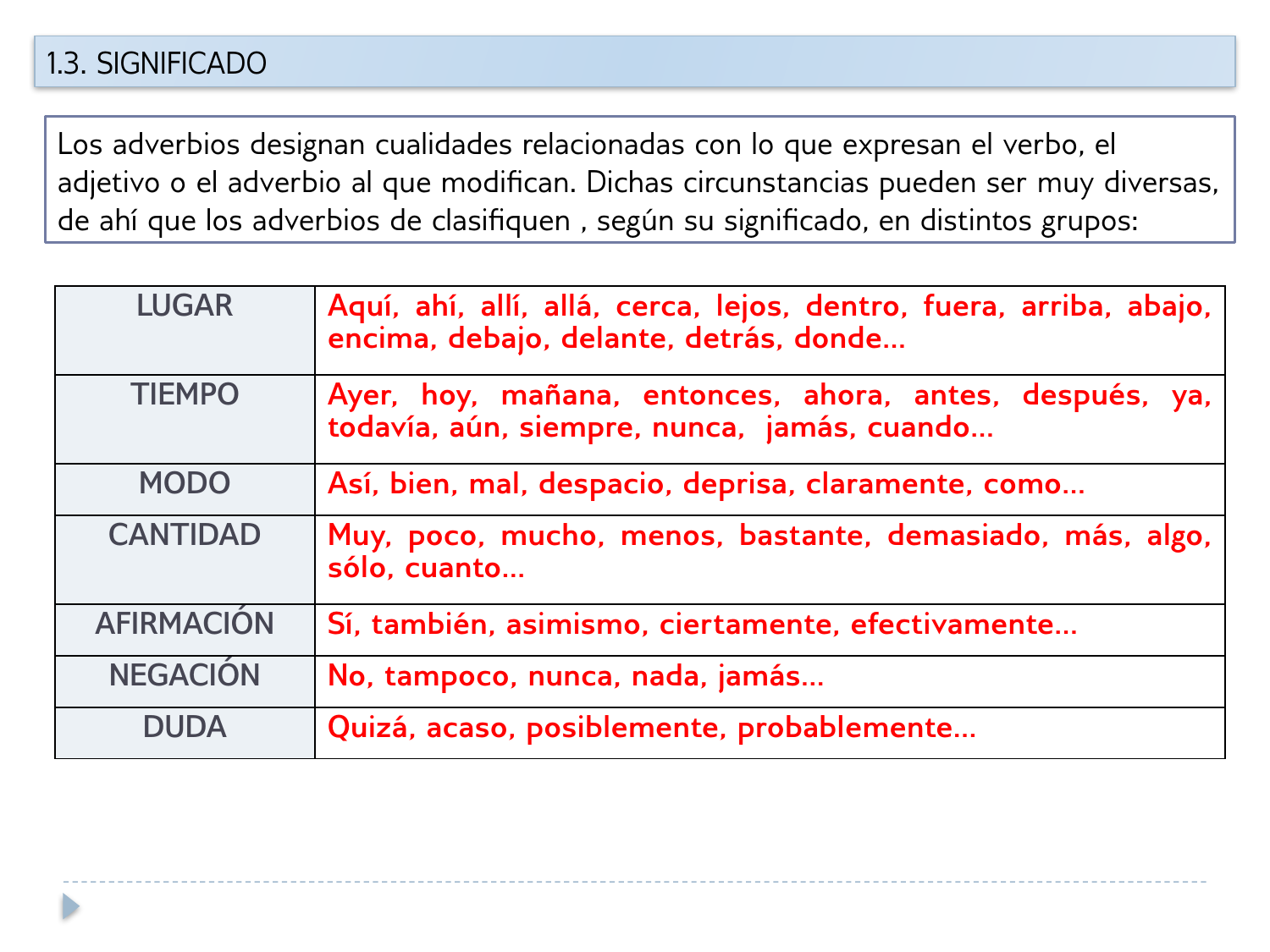

1.3. SIGNIFICADO
Los adverbios designan cualidades relacionadas con lo que expresan el verbo, el adjetivo o el adverbio al que modifican. Dichas circunstancias pueden ser muy diversas, de ahí que los adverbios de clasifiquen , según su significado, en distintos grupos:
| LUGAR | Aquí, ahí, allí, allá, cerca, lejos, dentro, fuera, arriba, abajo, encima, debajo, delante, detrás, donde… |
| --- | --- |
| TIEMPO | Ayer, hoy, mañana, entonces, ahora, antes, después, ya, todavía, aún, siempre, nunca, jamás, cuando… |
| MODO | Así, bien, mal, despacio, deprisa, claramente, como… |
| CANTIDAD | Muy, poco, mucho, menos, bastante, demasiado, más, algo, sólo, cuanto… |
| AFIRMACIÓN | Sí, también, asimismo, ciertamente, efectivamente… |
| NEGACIÓN | No, tampoco, nunca, nada, jamás… |
| DUDA | Quizá, acaso, posiblemente, probablemente… |